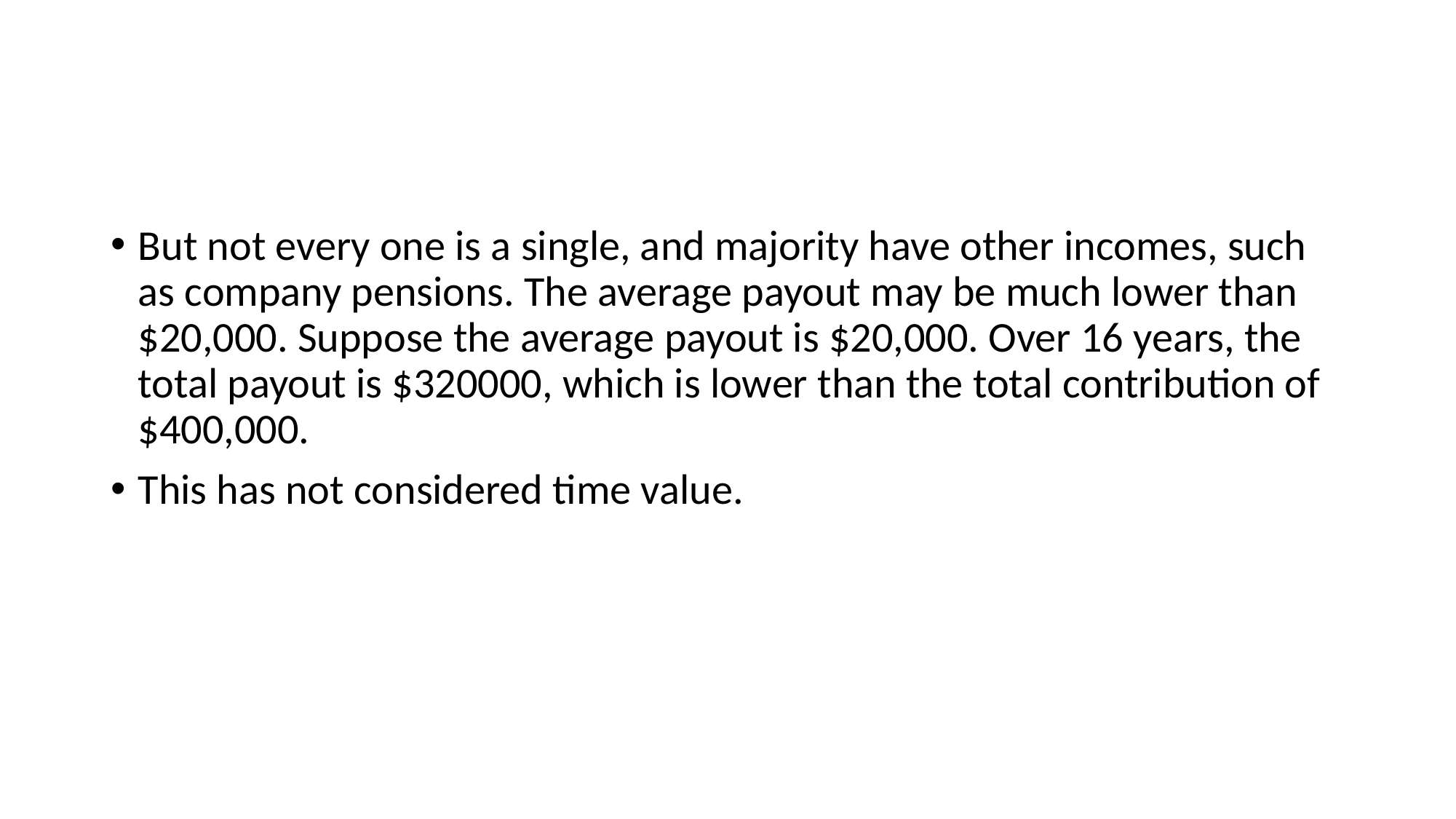

#
But not every one is a single, and majority have other incomes, such as company pensions. The average payout may be much lower than $20,000. Suppose the average payout is $20,000. Over 16 years, the total payout is $320000, which is lower than the total contribution of $400,000.
This has not considered time value.